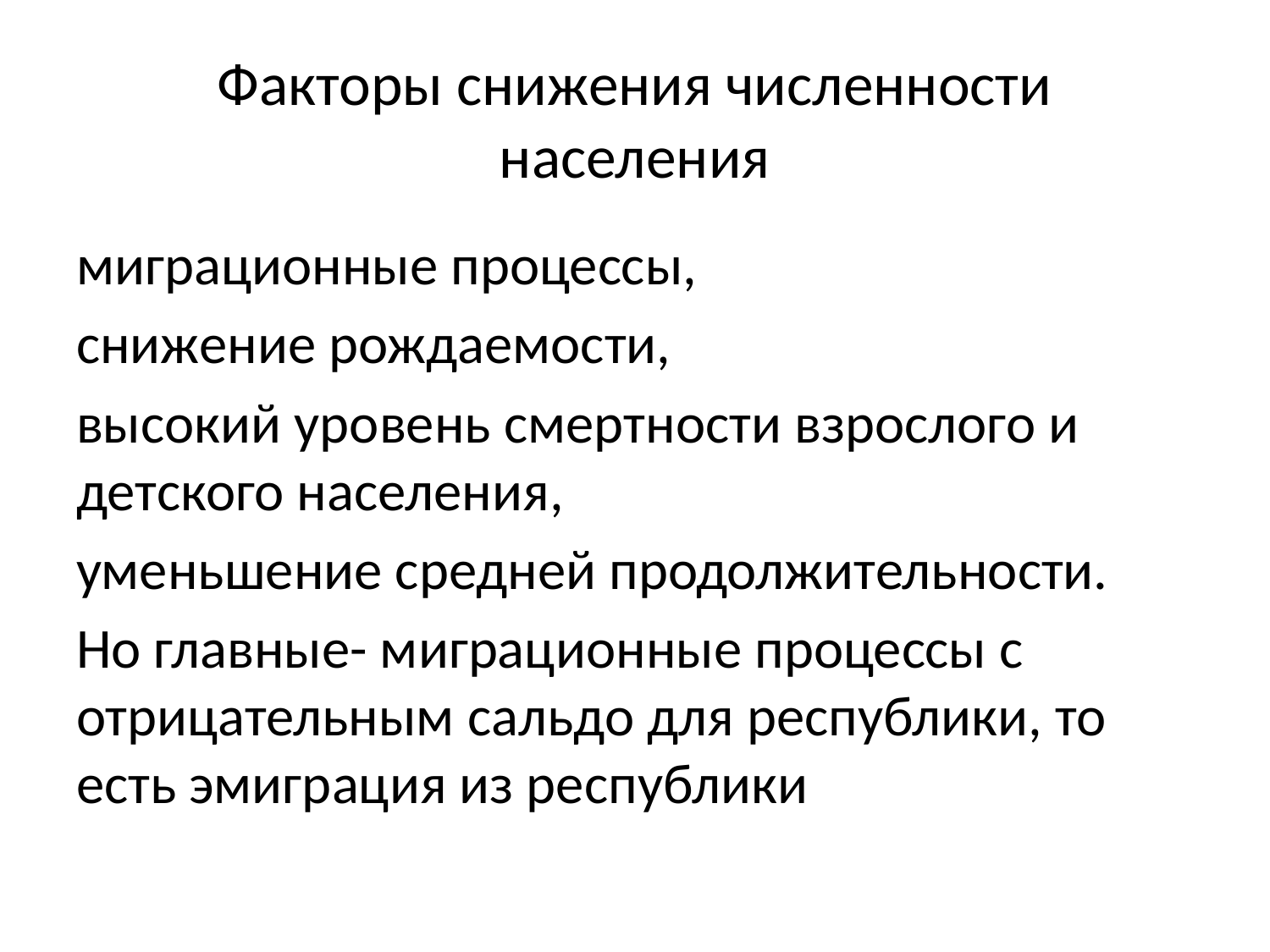

# Факторы снижения численности населения
миграционные процессы,
снижение рождаемости,
высокий уровень смертности взрослого и детского населения,
уменьшение средней продолжительности.
Но главные- миграционные процессы с отрицательным сальдо для республики, то есть эмиграция из республики